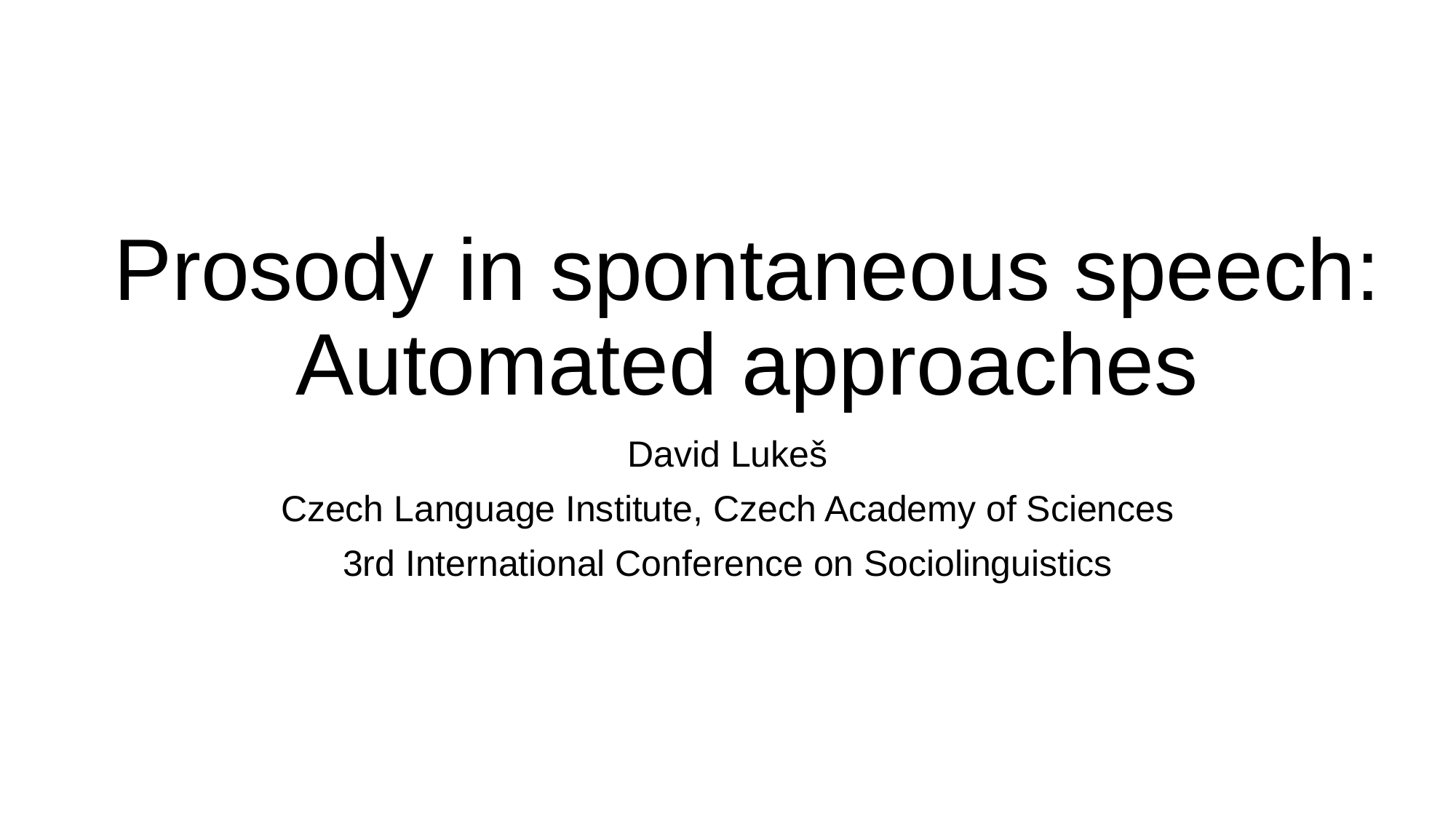

# Prosody in spontaneous speech: Automated approaches
David Lukeš
Czech Language Institute, Czech Academy of Sciences
3rd International Conference on Sociolinguistics

1